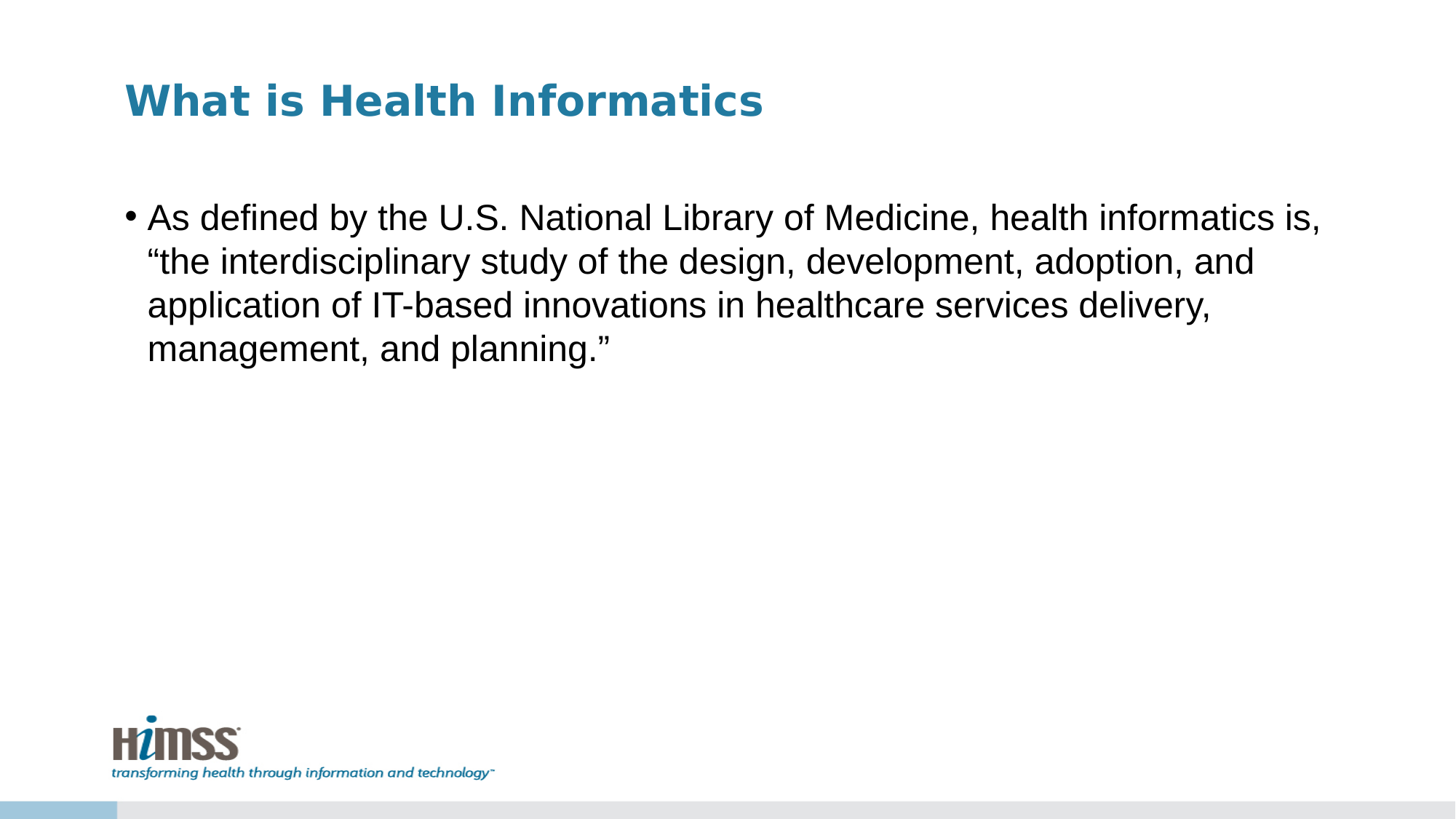

# What is Health Informatics
As defined by the U.S. National Library of Medicine, health informatics is, “the interdisciplinary study of the design, development, adoption, and application of IT-based innovations in healthcare services delivery, management, and planning.”